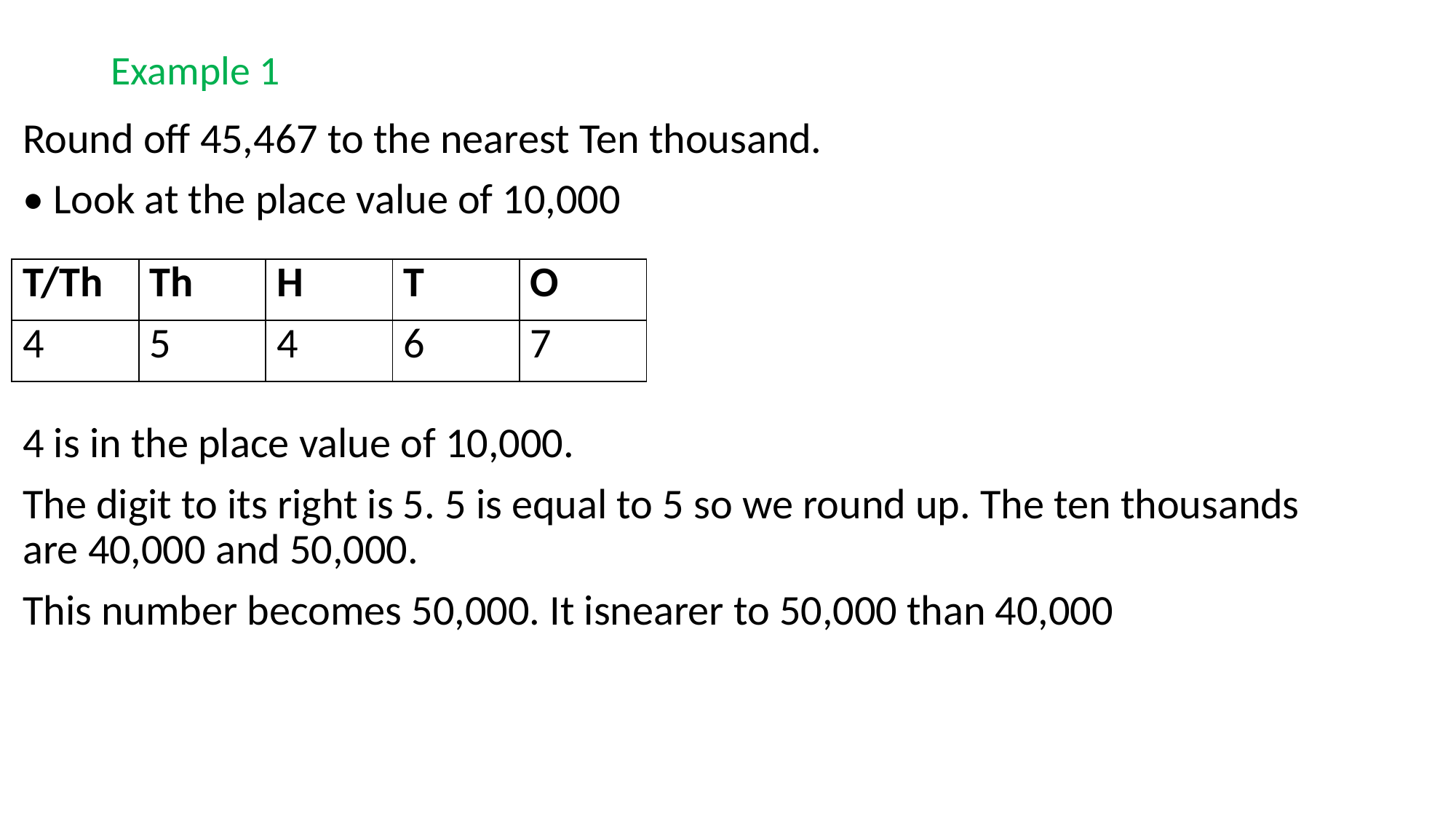

# Example 1
Round off 45,467 to the nearest Ten thousand.
• Look at the place value of 10,000

4 is in the place value of 10,000.
The digit to its right is 5. 5 is equal to 5 so we round up. The ten thousands are 40,000 and 50,000.
This number becomes 50,000. It isnearer to 50,000 than 40,000
| T/Th | Th | H | T | O |
| --- | --- | --- | --- | --- |
| 4 | 5 | 4 | 6 | 7 |